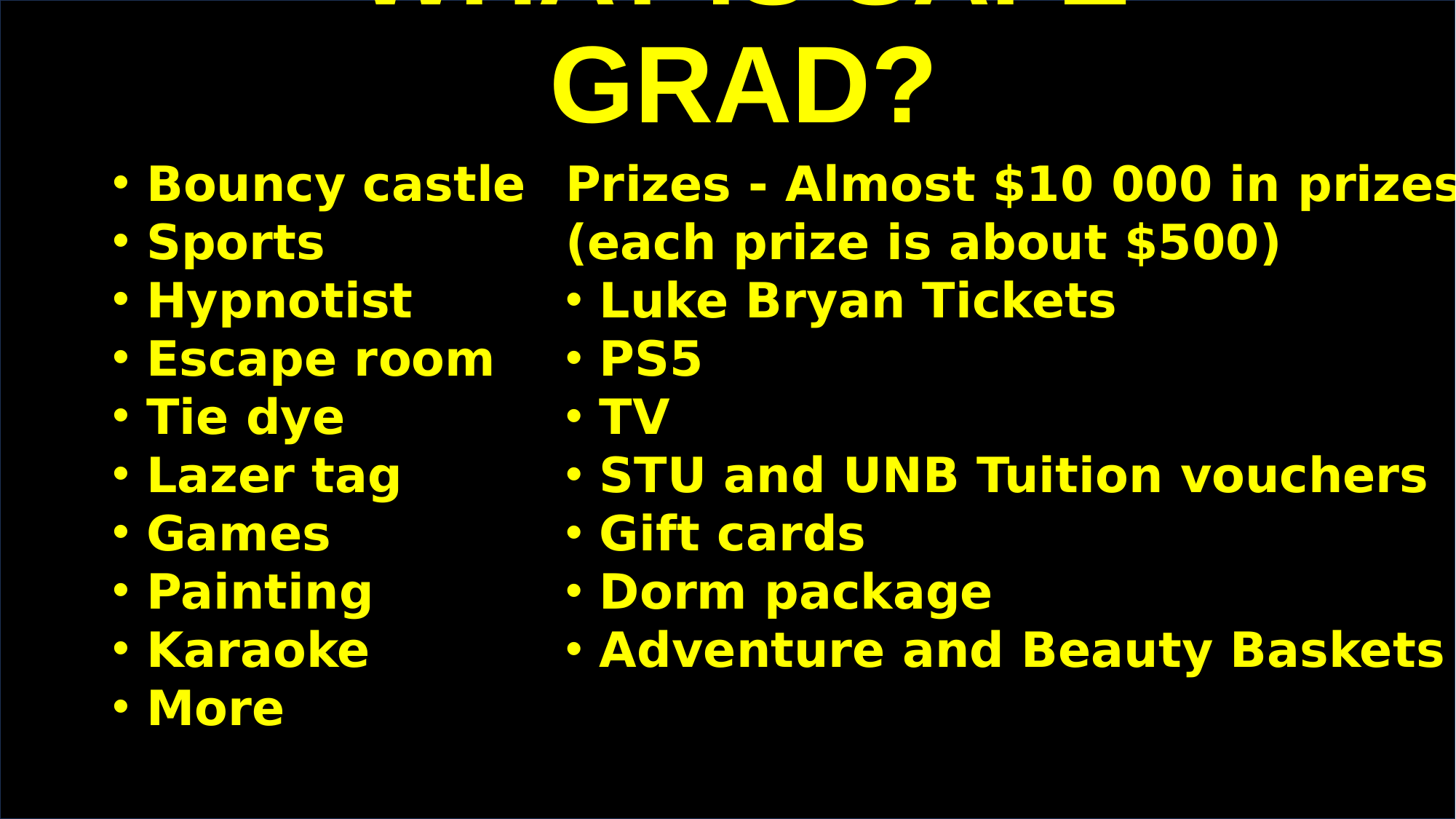

# WHAT IS SAFE GRAD?
Bouncy castle
Sports
Hypnotist
Escape room
Tie dye
Lazer tag
Games
Painting
Karaoke
More
Prizes - Almost $10 000 in prizes (each prize is about $500)
Luke Bryan Tickets
PS5
TV
STU and UNB Tuition vouchers
Gift cards
Dorm package
Adventure and Beauty Baskets